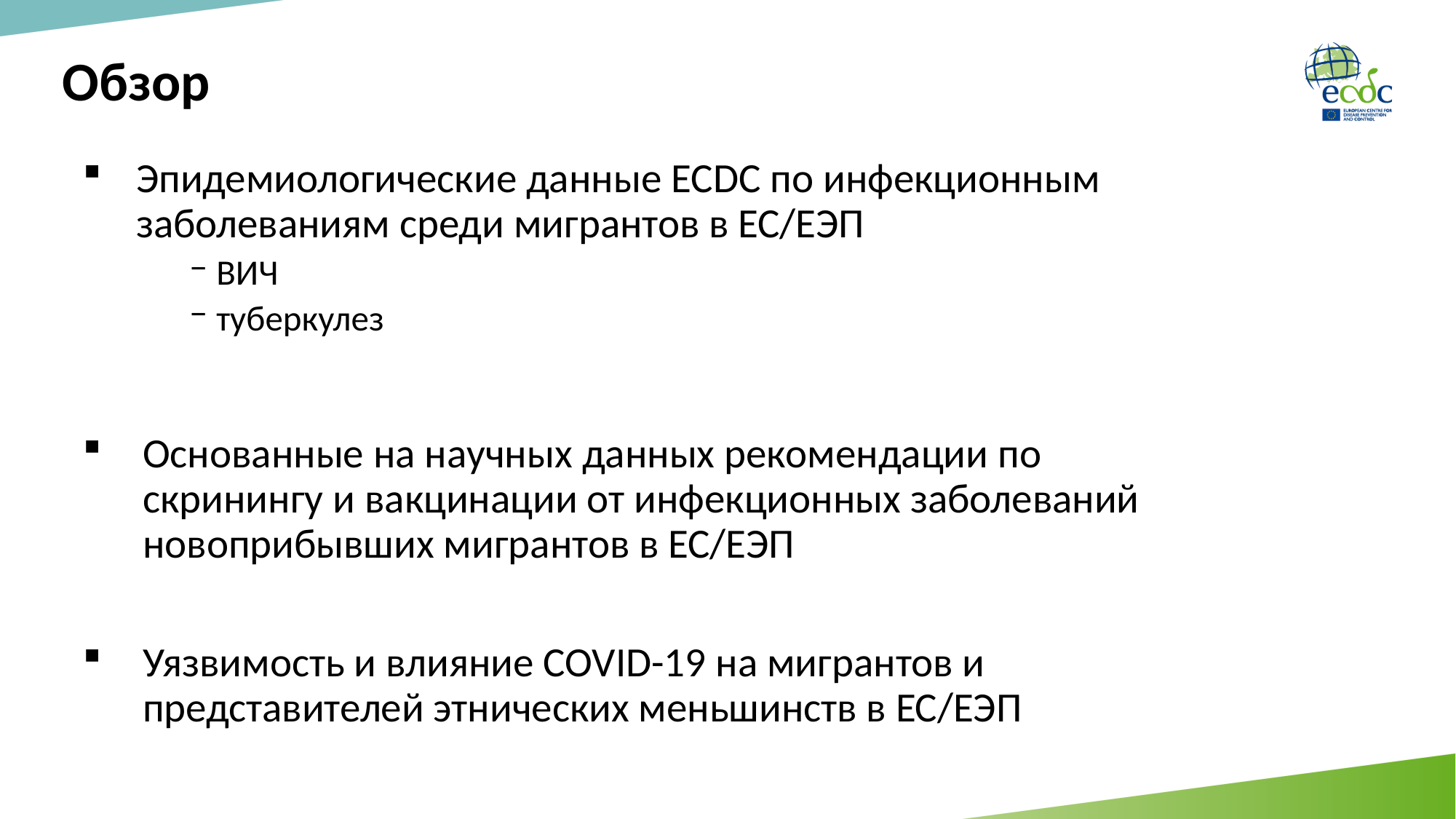

# Обзор
Эпидемиологические данные ECDC по инфекционным заболеваниям среди мигрантов в ЕС/ЕЭП
ВИЧ
туберкулез

Основанные на научных данных рекомендации по скринингу и вакцинации от инфекционных заболеваний новоприбывших мигрантов в ЕС/ЕЭП

Уязвимость и влияние COVID-19 на мигрантов и представителей этнических меньшинств в ЕС/ЕЭП